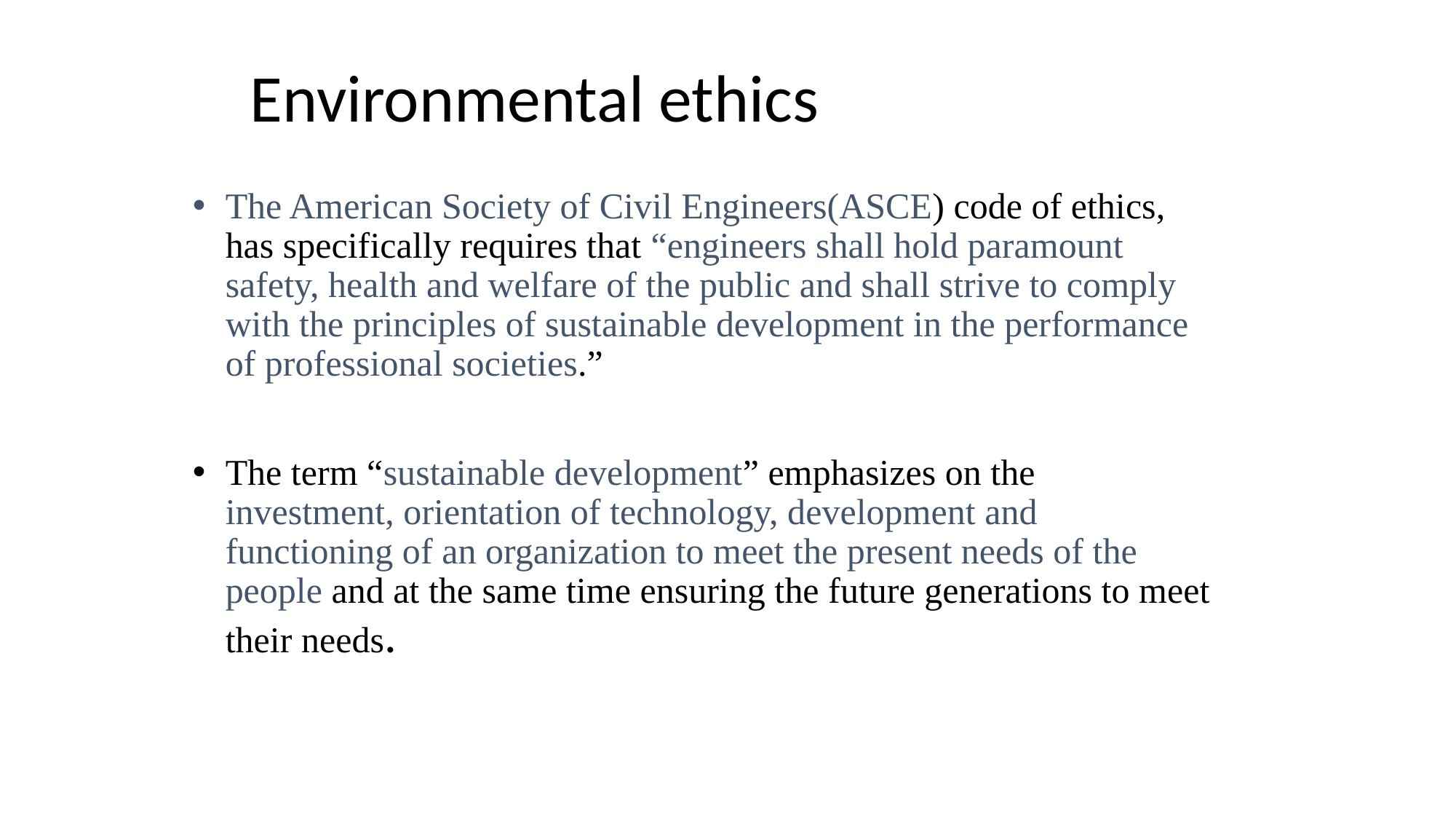

Environmental ethics
The American Society of Civil Engineers(ASCE) code of ethics, has specifically requires that “engineers shall hold paramount safety, health and welfare of the public and shall strive to comply with the principles of sustainable development in the performance of professional societies.”

The term “sustainable development” emphasizes on the investment, orientation of technology, development and functioning of an organization to meet the present needs of the people and at the same time ensuring the future generations to meet their needs.